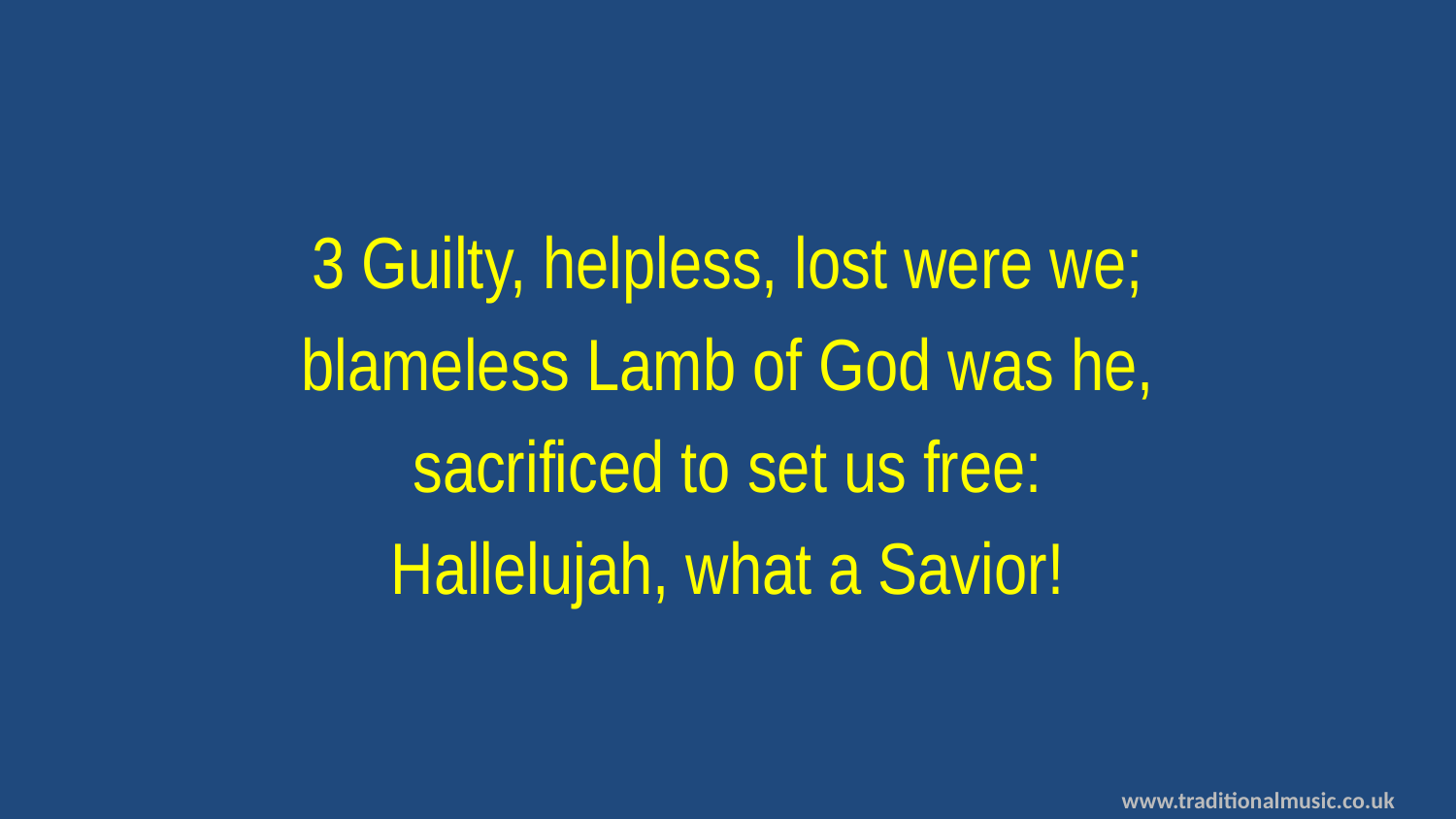

3 Guilty, helpless, lost were we;
blameless Lamb of God was he,
sacrificed to set us free:
Hallelujah, what a Savior!